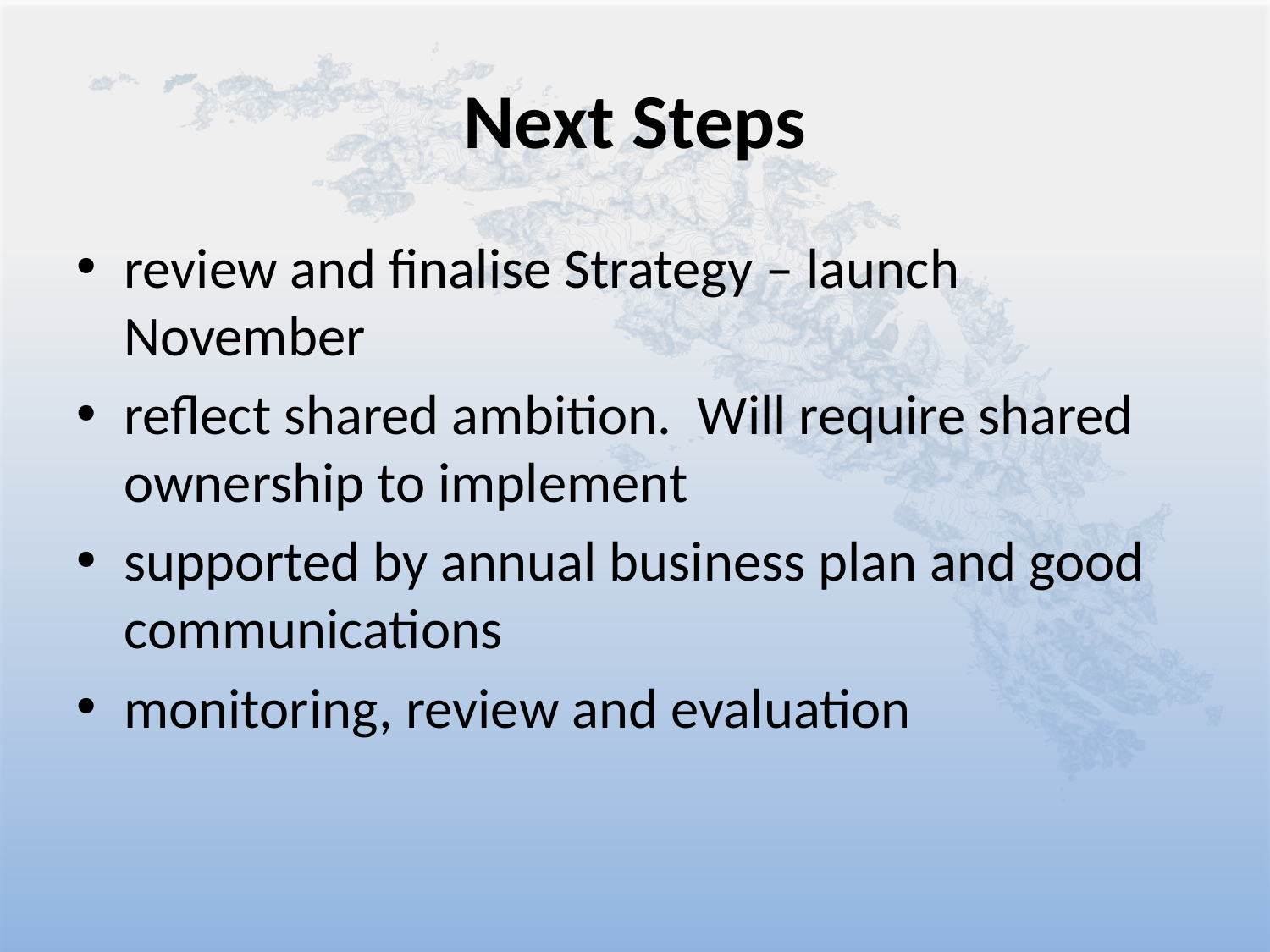

# Next Steps
review and finalise Strategy – launch November
reflect shared ambition.  Will require shared ownership to implement
supported by annual business plan and good communications
monitoring, review and evaluation